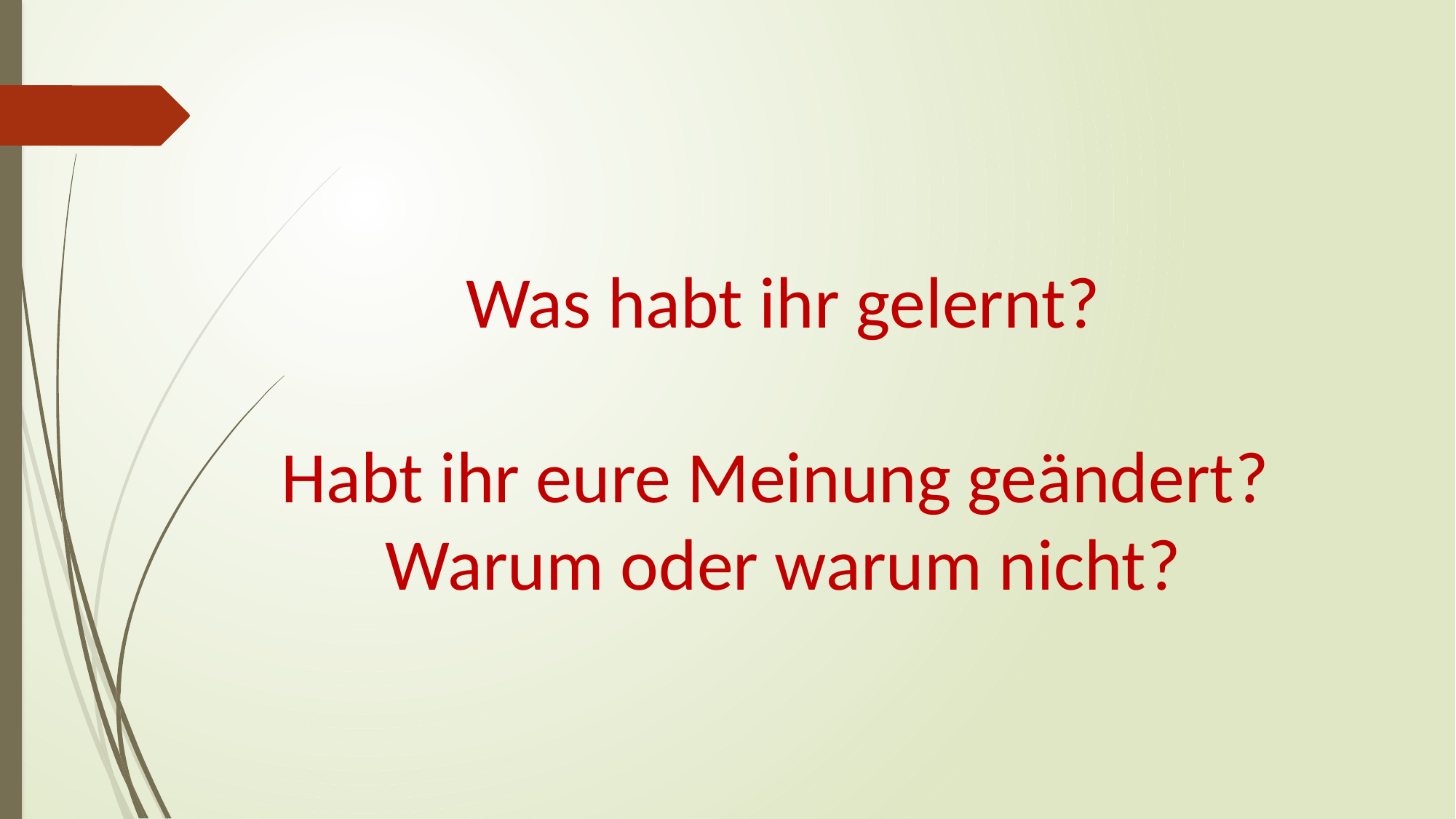

Was habt ihr gelernt?

Habt ihr eure Meinung geändert?
Warum oder warum nicht?